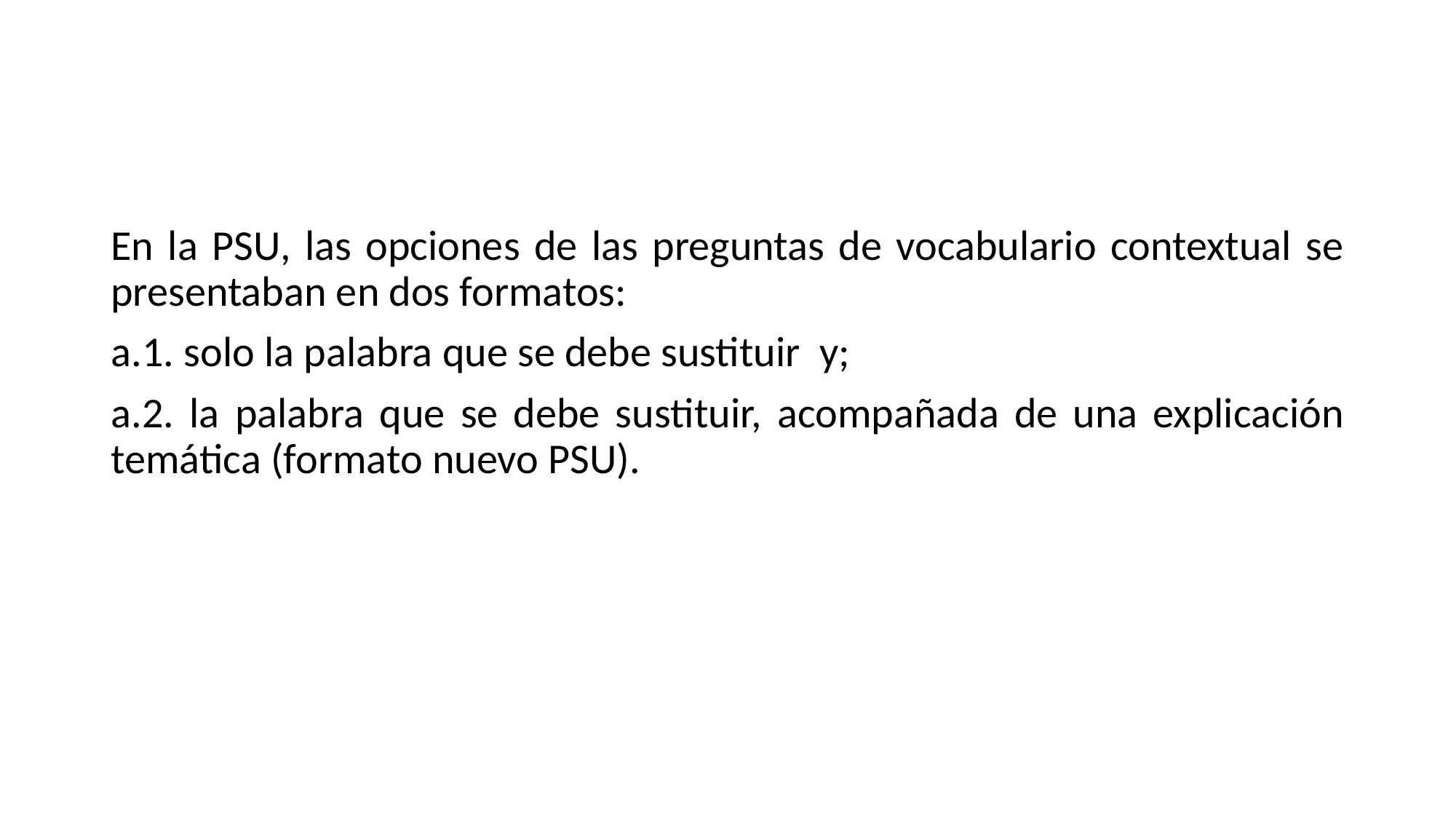

#
En la PSU, las opciones de las preguntas de vocabulario contextual se presentaban en dos formatos:
a.1. solo la palabra que se debe sustituir  y;
a.2. la palabra que se debe sustituir, acompañada de una explicación temática (formato nuevo PSU).